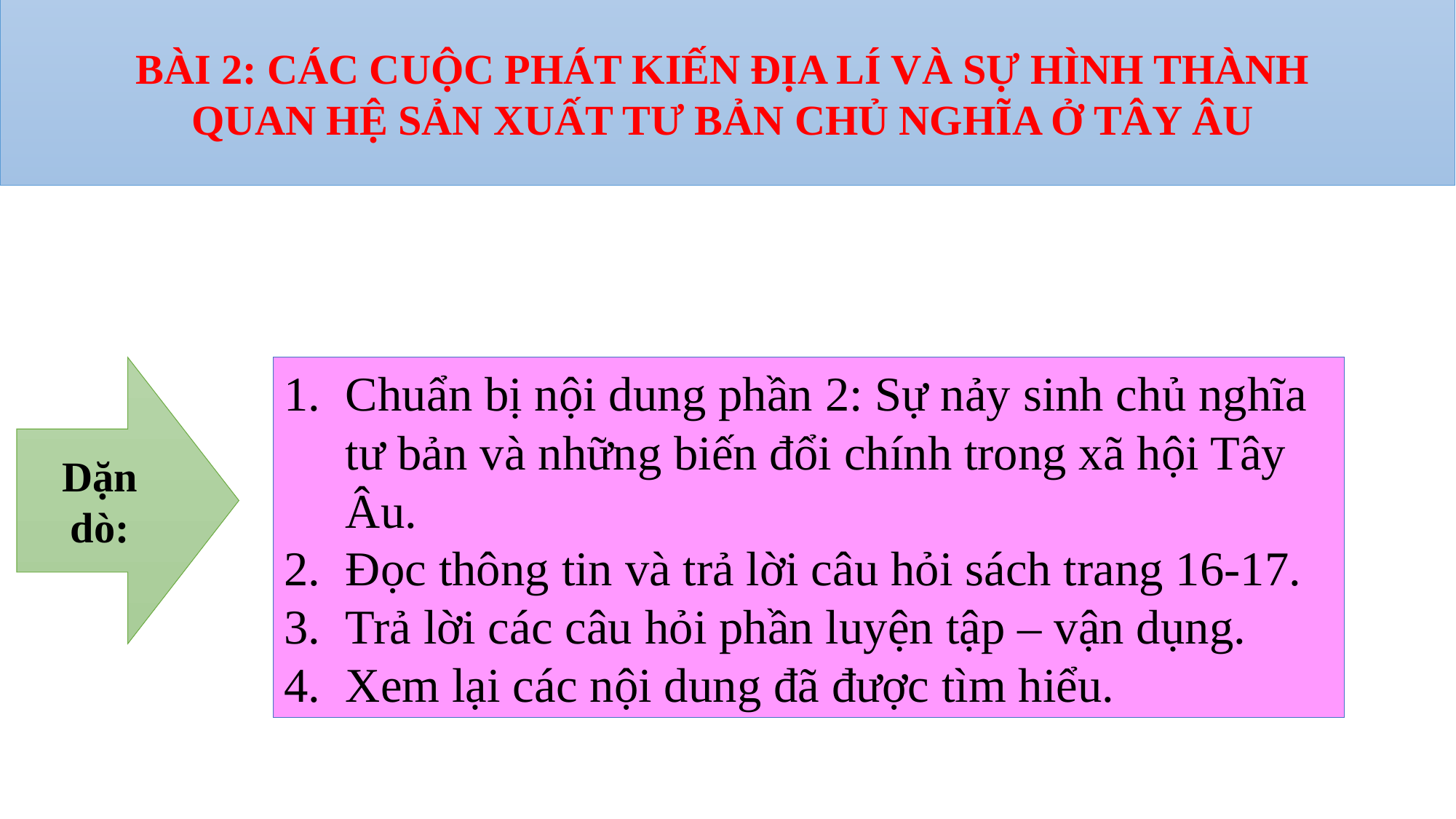

BÀI 2: CÁC CUỘC PHÁT KIẾN ĐỊA LÍ VÀ SỰ HÌNH THÀNH
QUAN HỆ SẢN XUẤT TƯ BẢN CHỦ NGHĨA Ở TÂY ÂU
Dặn dò:
Chuẩn bị nội dung phần 2: Sự nảy sinh chủ nghĩa tư bản và những biến đổi chính trong xã hội Tây Âu.
Đọc thông tin và trả lời câu hỏi sách trang 16-17.
Trả lời các câu hỏi phần luyện tập – vận dụng.
Xem lại các nội dung đã được tìm hiểu.